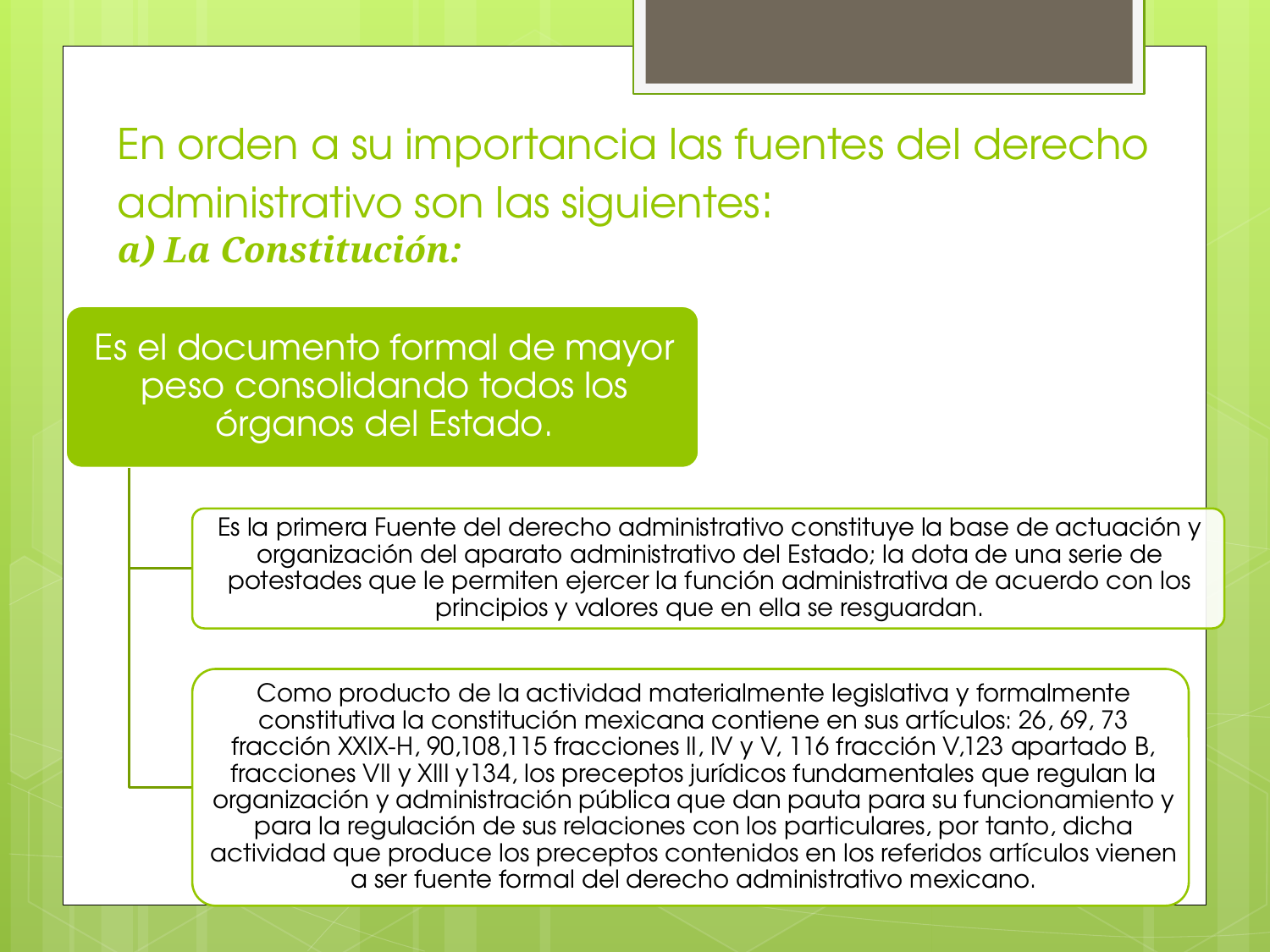

# En orden a su importancia las fuentes del derecho administrativo son las siguientes: a) La Constitución:
Es el documento formal de mayor peso consolidando todos los órganos del Estado.
Es la primera Fuente del derecho administrativo constituye la base de actuación y organización del aparato administrativo del Estado; la dota de una serie de potestades que le permiten ejercer la función administrativa de acuerdo con los principios y valores que en ella se resguardan.
Como producto de la actividad materialmente legislativa y formalmente constitutiva la constitución mexicana contiene en sus artículos: 26, 69, 73 fracción XXIX-H, 90,108,115 fracciones II, IV y V, 116 fracción V,123 apartado B, fracciones VII y XIII y134, los preceptos jurídicos fundamentales que regulan la organización y administración pública que dan pauta para su funcionamiento y para la regulación de sus relaciones con los particulares, por tanto, dicha actividad que produce los preceptos contenidos en los referidos artículos vienen a ser fuente formal del derecho administrativo mexicano.